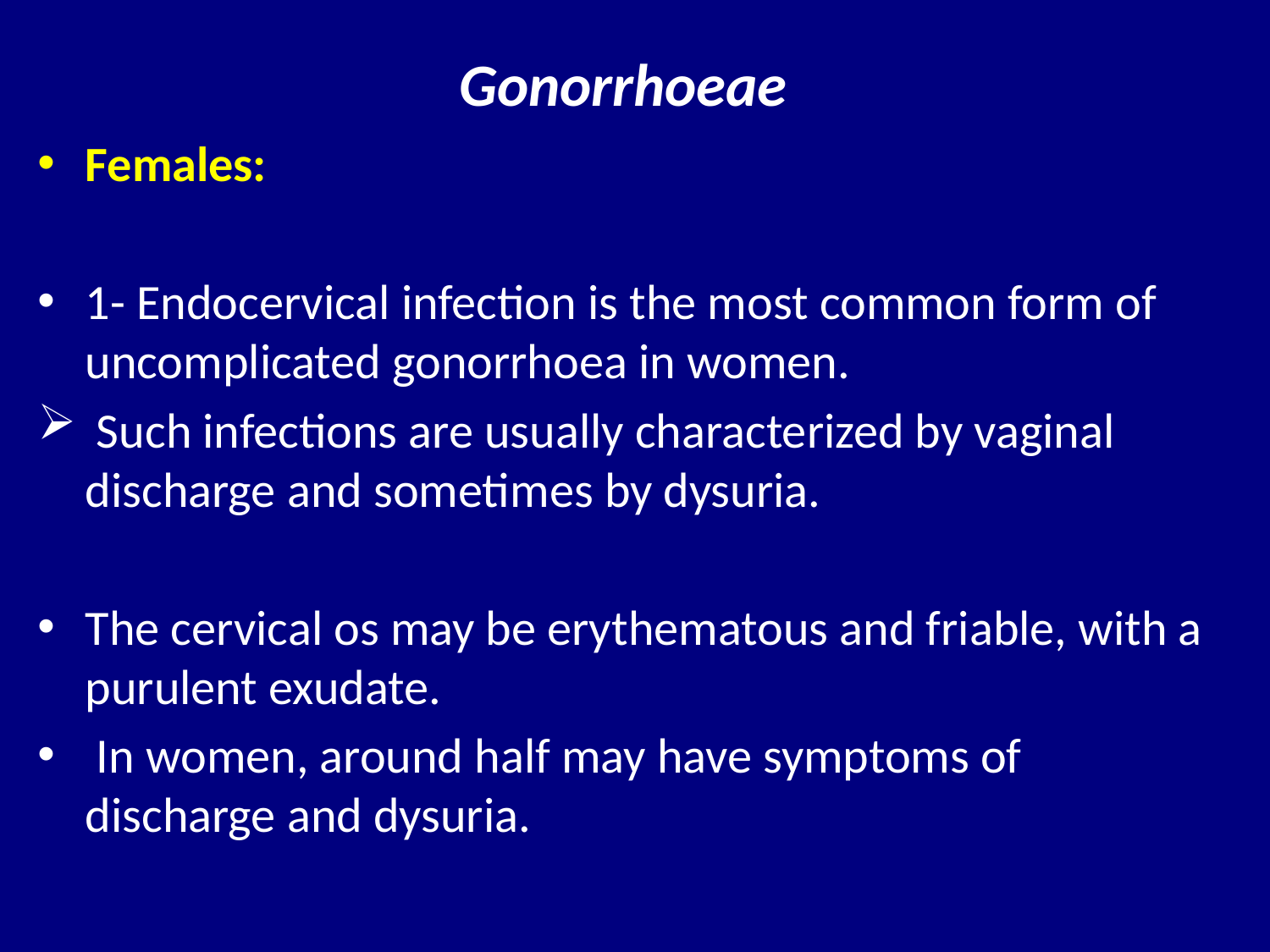

# Gonorrhoeae
Females:

1- Endocervical infection is the most common form of uncomplicated gonorrhoea in women.
 Such infections are usually characterized by vaginal discharge and sometimes by dysuria.

The cervical os may be erythematous and friable, with a purulent exudate.
 In women, around half may have symptoms of discharge and dysuria.